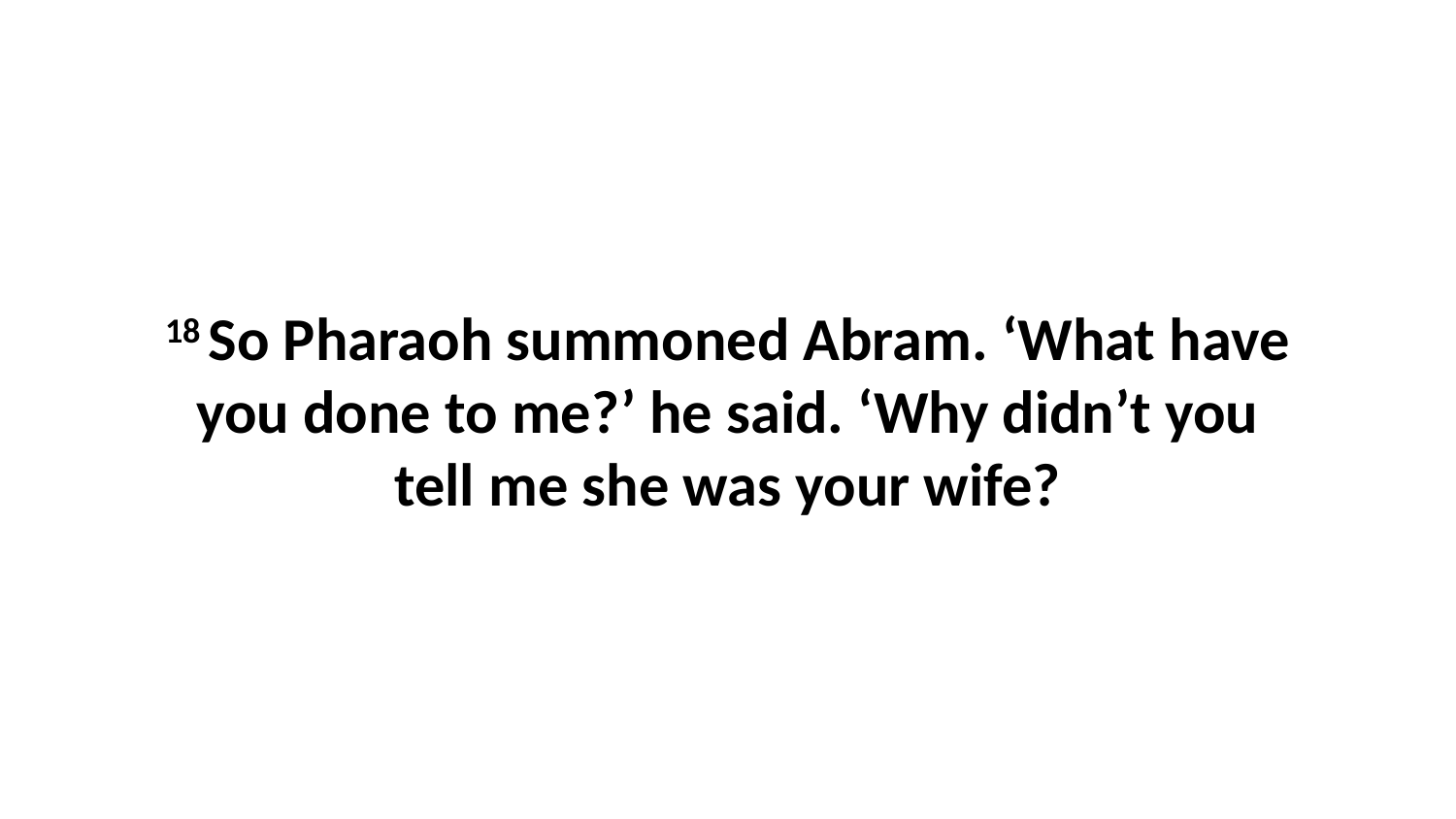

18 So Pharaoh summoned Abram. ‘What have you done to me?’ he said. ‘Why didn’t you tell me she was your wife?